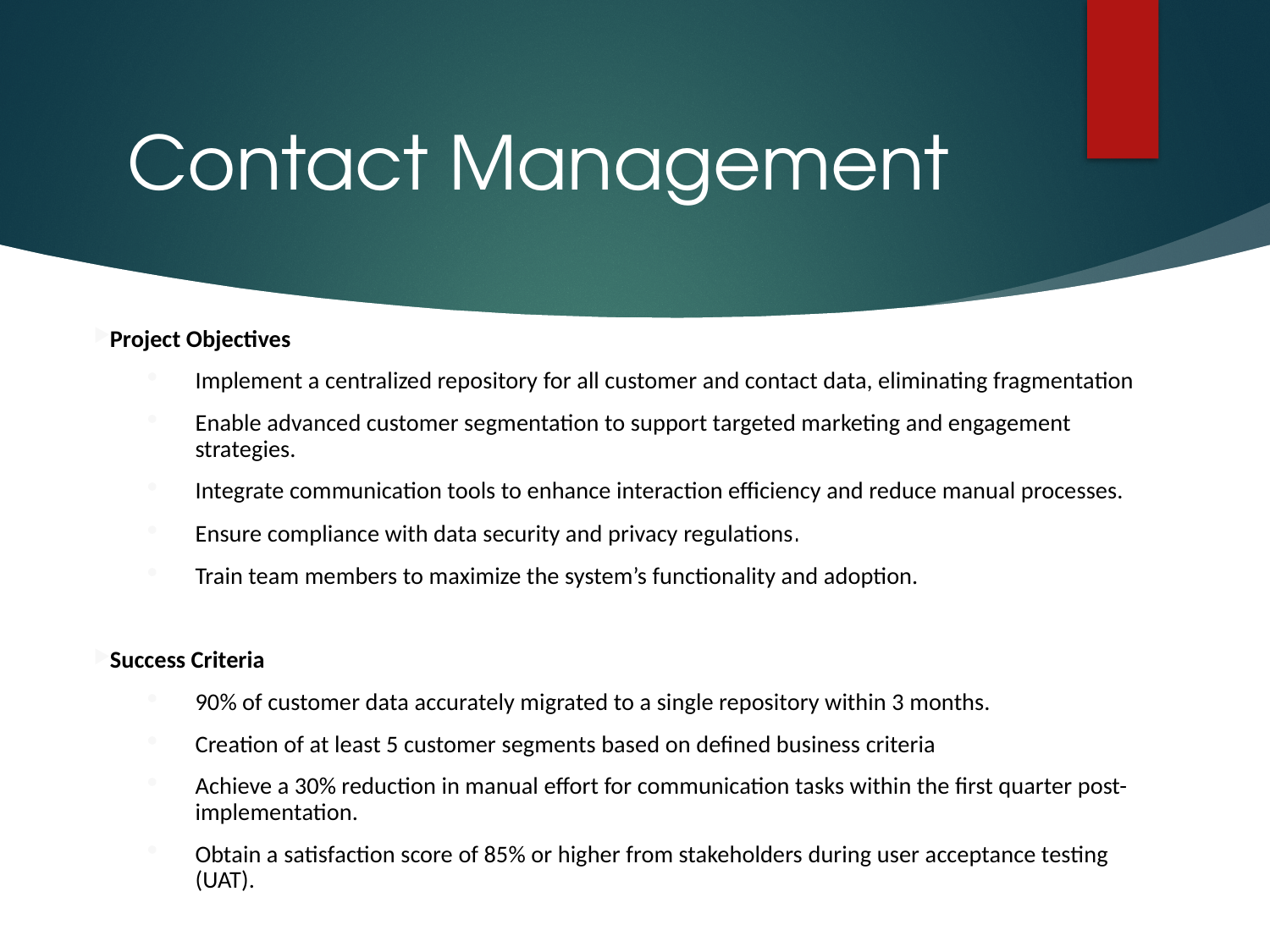

9
# Contact Management

Project Objectives
Implement a centralized repository for all customer and contact data, eliminating fragmentation
Enable advanced customer segmentation to support targeted marketing and engagement strategies.
Integrate communication tools to enhance interaction efficiency and reduce manual processes.
Ensure compliance with data security and privacy regulations.
Train team members to maximize the system’s functionality and adoption.

Success Criteria
90% of customer data accurately migrated to a single repository within 3 months.
Creation of at least 5 customer segments based on defined business criteria
Achieve a 30% reduction in manual effort for communication tasks within the first quarter post-implementation.
Obtain a satisfaction score of 85% or higher from stakeholders during user acceptance testing (UAT).